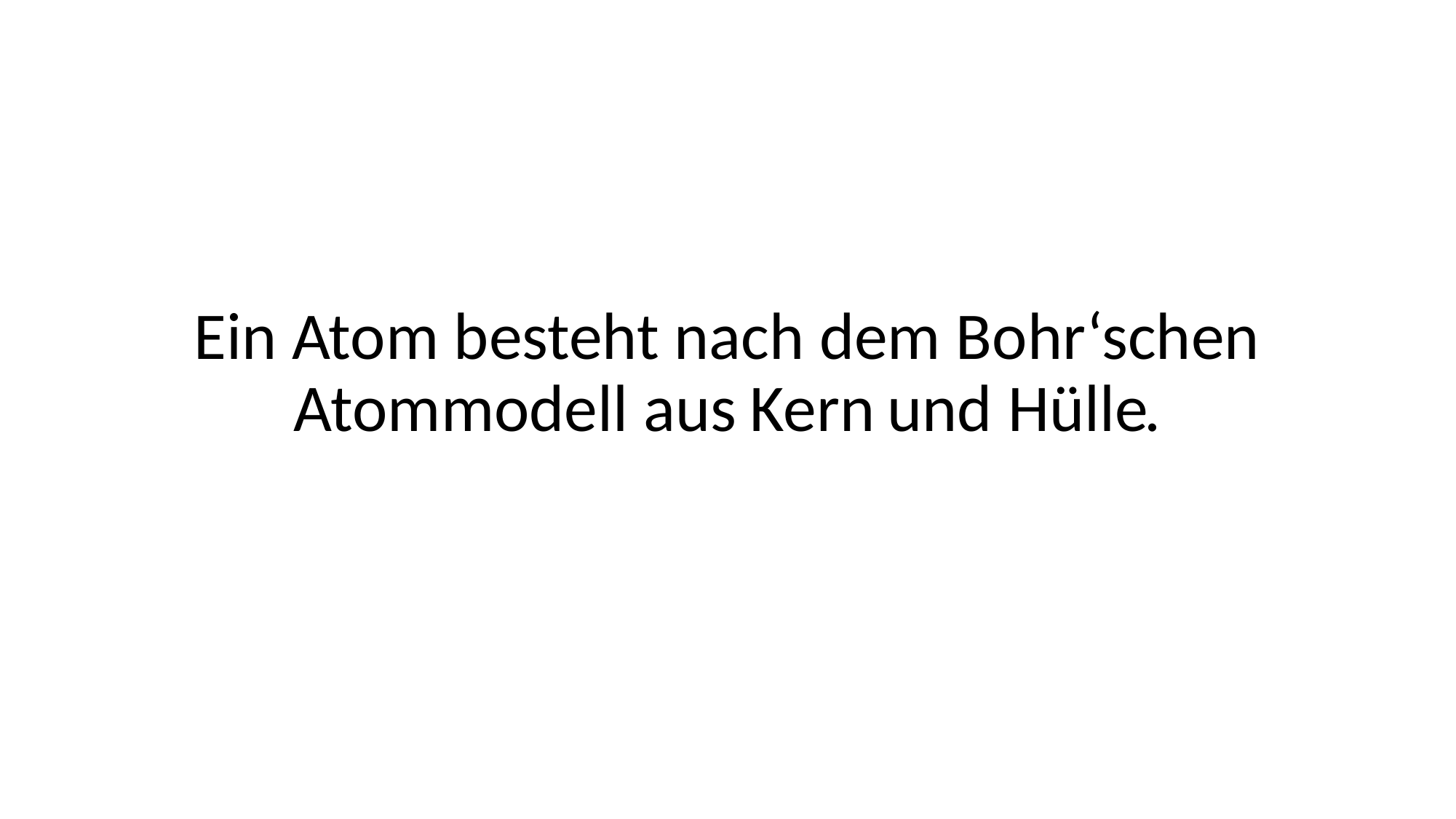

# Ein Atom besteht nach dem Bohr‘schen Atommodell aus          und          .
Ein Atom besteht nach dem Bohr‘schen Atommodell aus Kern und Hülle.
Ein Atom besteht nach dem Bohr‘schen Atommodell aus Kern und          .